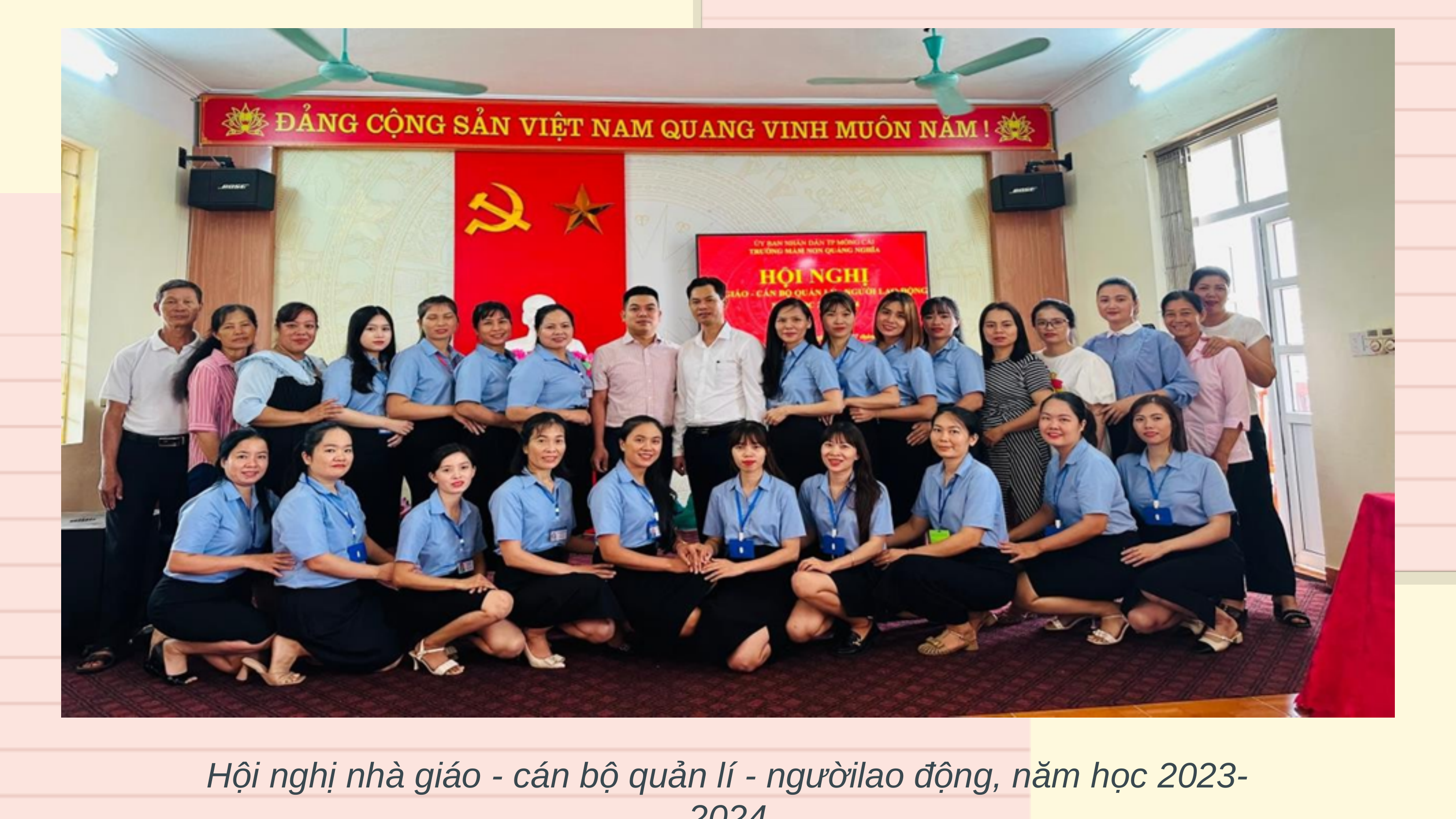

Hội nghị nhà giáo - cán bộ quản lí - ngườilao động, năm học 2023-2024